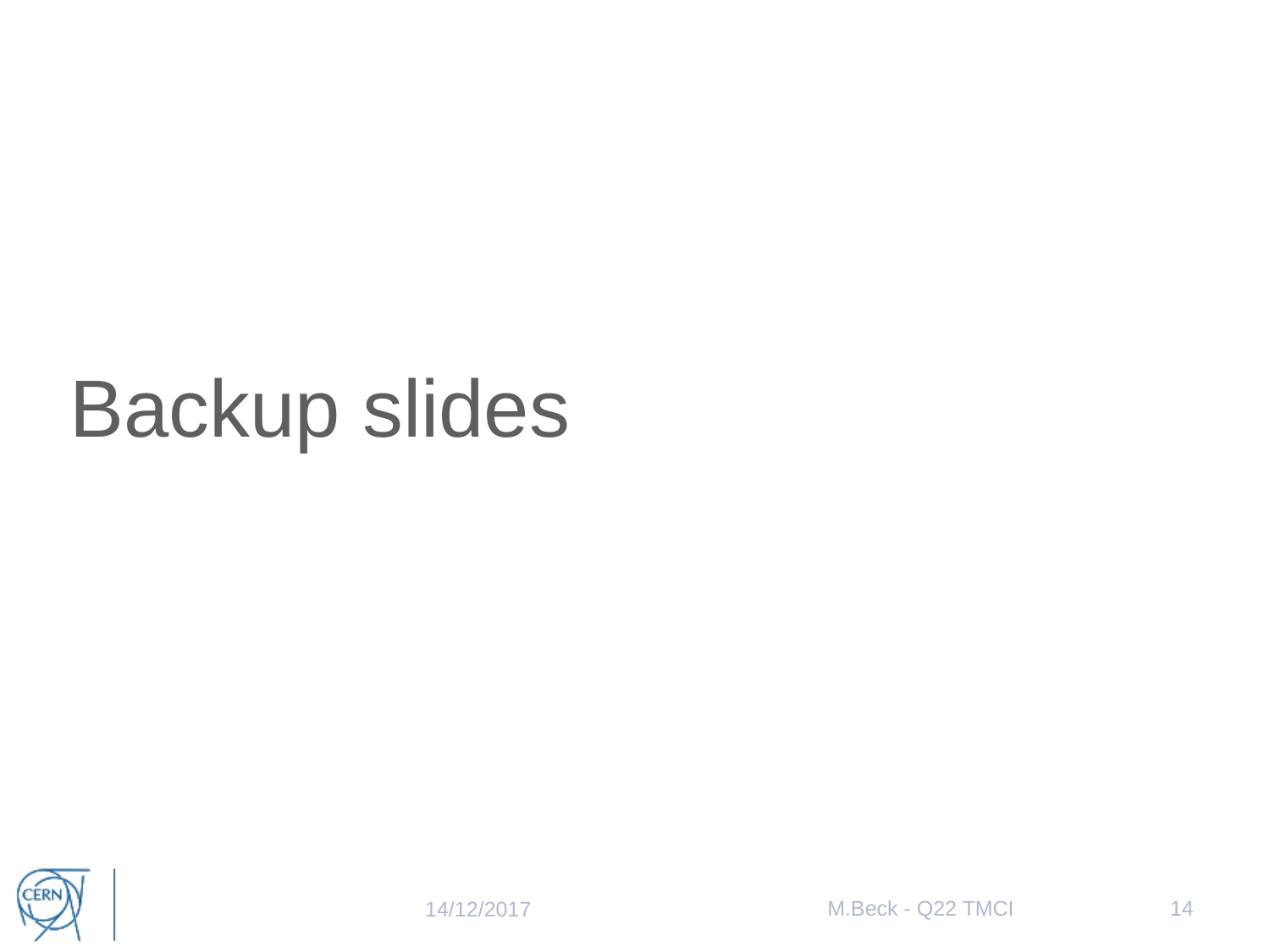

# Backup slides
M.Beck - Q22 TMCI
14
14/12/2017